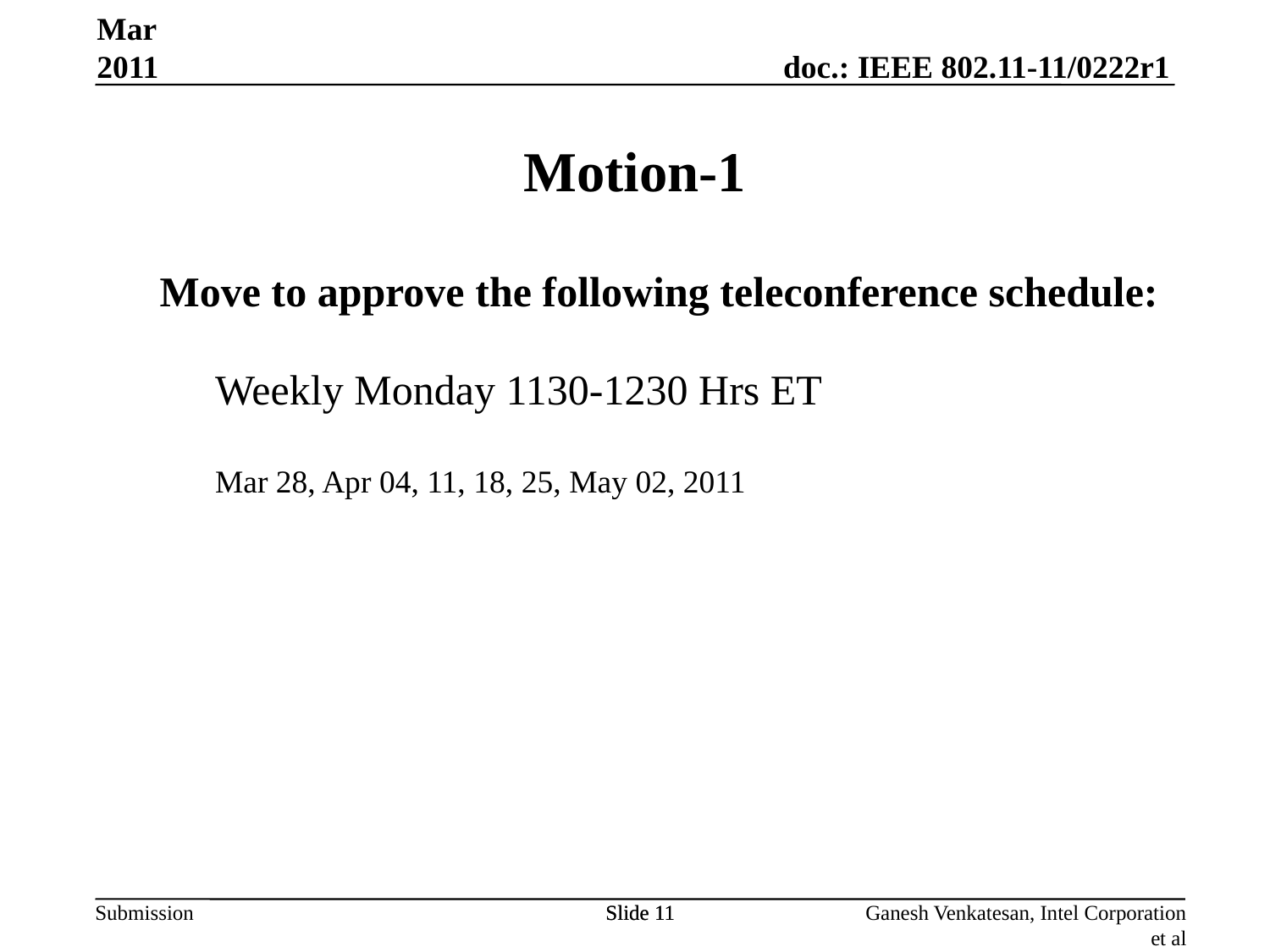

Motion-1
Mar 2011
Move to approve the following teleconference schedule:

Weekly Monday 1130-1230 Hrs ET

Mar 28, Apr 04, 11, 18, 25, May 02, 2011

Slide 11
Slide 11
Ganesh Venkatesan, Intel Corporation et al